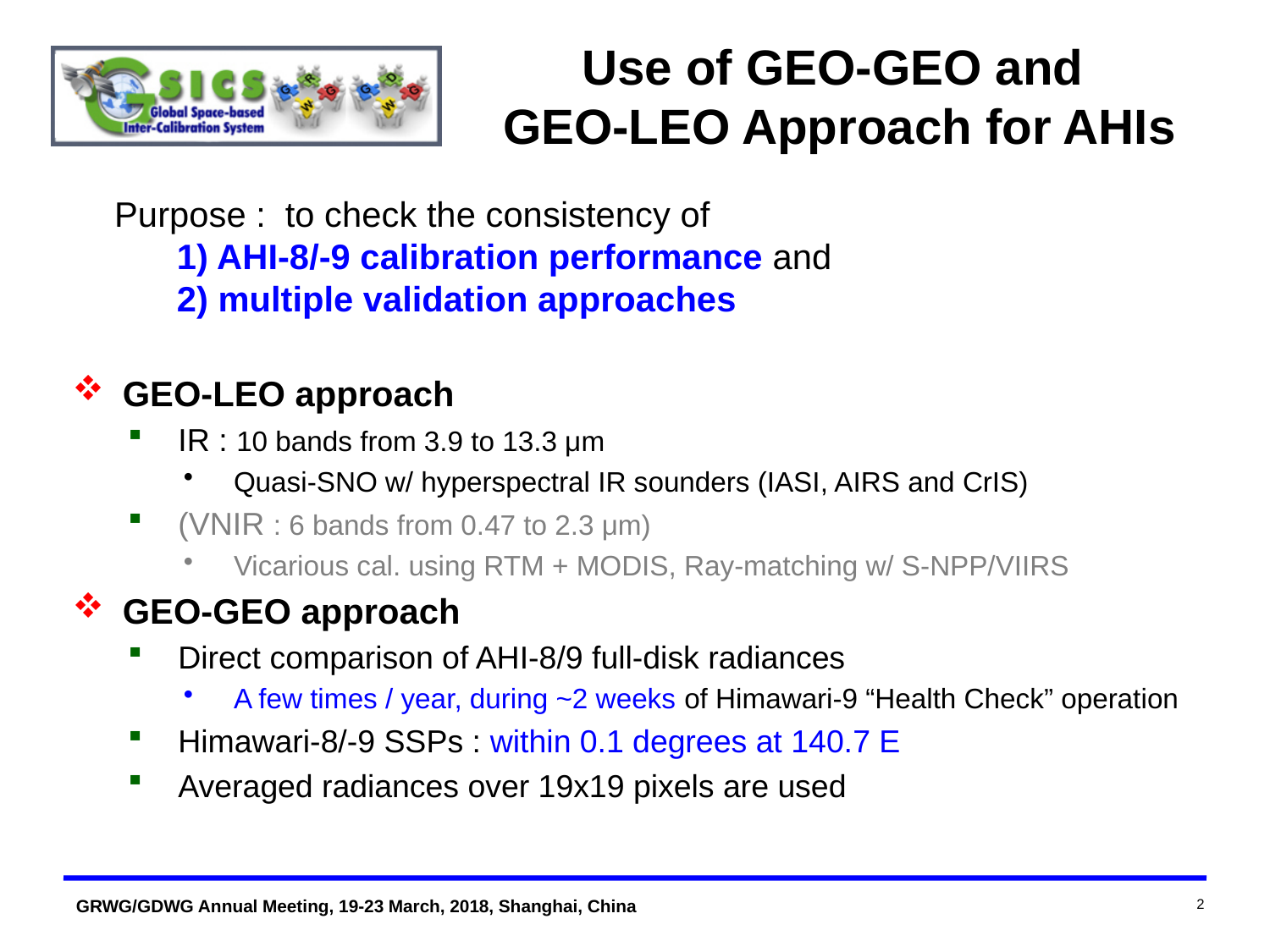

Use of GEO-GEO and
GEO-LEO Approach for AHIs
Purpose :  to check the consistency of
1) AHI-8/-9 calibration performance and
2) multiple validation approaches
GEO-LEO approach
IR : 10 bands from 3.9 to 13.3 μm
Quasi-SNO w/ hyperspectral IR sounders (IASI, AIRS and CrIS)
(VNIR : 6 bands from 0.47 to 2.3 μm)
Vicarious cal. using RTM + MODIS, Ray-matching w/ S-NPP/VIIRS
GEO-GEO approach
Direct comparison of AHI-8/9 full-disk radiances
A few times / year, during ~2 weeks of Himawari-9 “Health Check” operation
Himawari-8/-9 SSPs : within 0.1 degrees at 140.7 E
Averaged radiances over 19x19 pixels are used
2